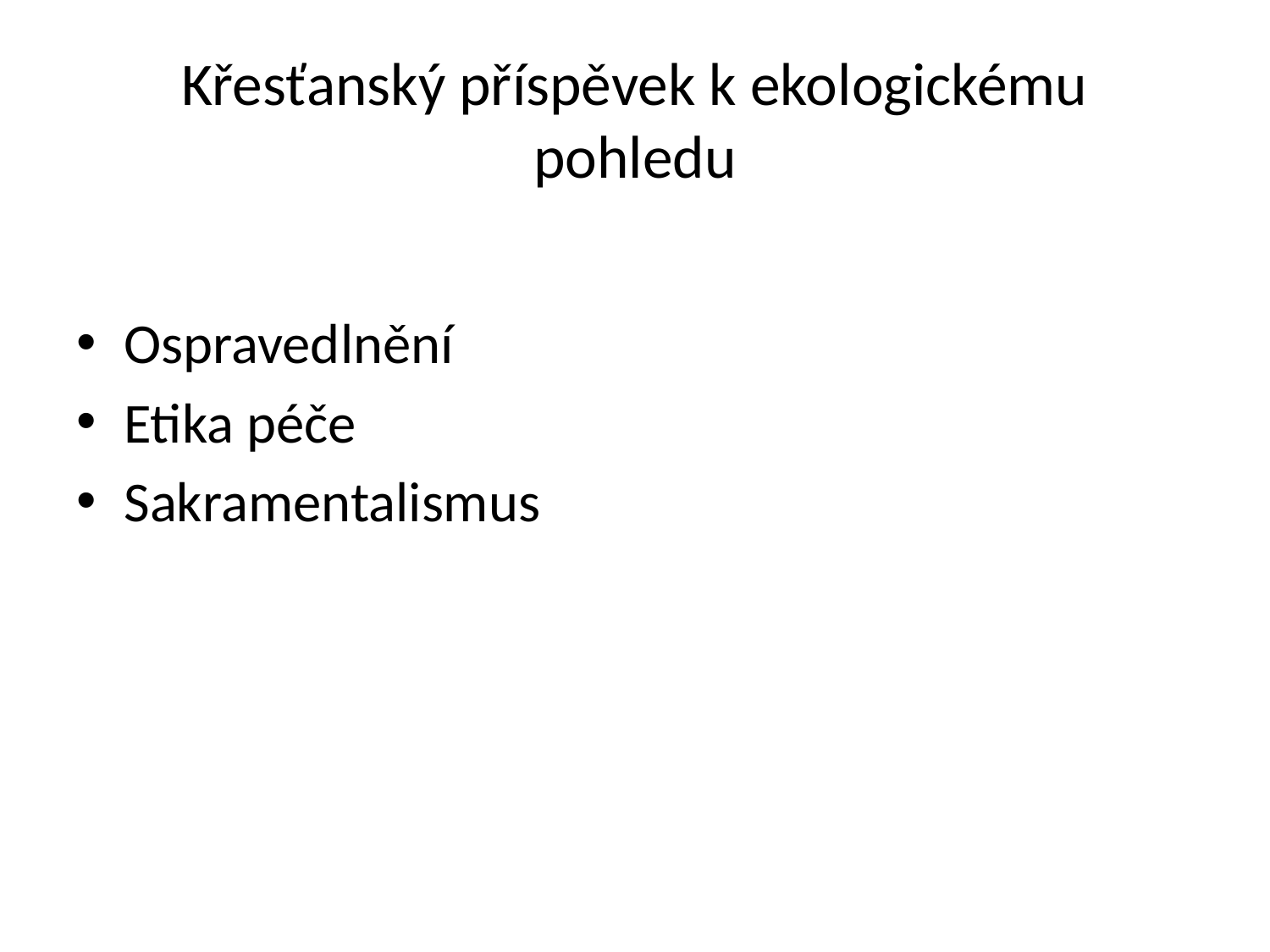

# Křesťanský příspěvek k ekologickému pohledu

Ospravedlnění
Etika péče
Sakramentalismus